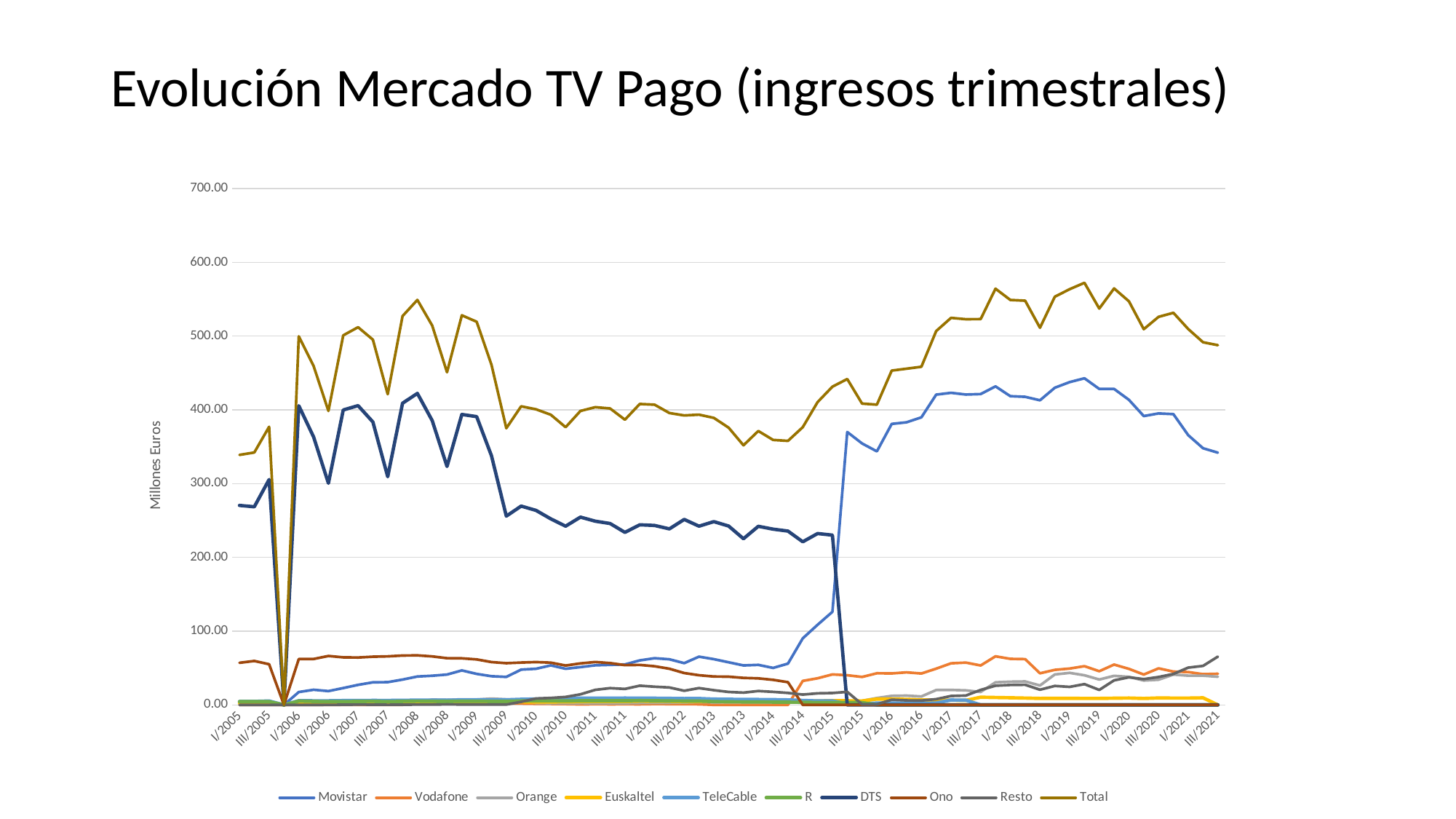

# Evolución Mercado TV Pago (ingresos trimestrales)

### Chart

| Category | Movistar | Vodafone | Orange | Euskaltel | TeleCable | R | DTS | Ono | Resto | Total |
|---|---|---|---|---|---|---|---|---|---|---|
| I/2005 | 0.0 | 0.0 | 0.0 | 2.5 | 4.62 | 4.4 | 270.42 | 57.04 | 0.0 | 338.98 |
| II/2005 | 2.19 | 0.0 | 0.0 | 2.67 | 4.72 | 4.53 | 268.57 | 59.53 | 0.0 | 342.21 |
| III/2005 | 4.19 | 0.0 | 0.0 | 2.51 | 5.25 | 4.42 | 305.57 | 55.12 | 0.0 | 377.06 |
| IV/2005 | 0.0 | 0.0 | 0.0 | 0.0 | 0.0 | 0.0 | 0.0 | 0.0 | 0.0 | 0.0 |
| I/2006 | 17.42 | 0.0 | 0.0 | 3.6 | 5.72 | 5.17 | 405.71 | 62.11 | 0.0 | 499.73 |
| II/2006 | 20.5 | 0.0 | 0.0 | 3.17 | 5.59 | 4.7 | 363.31 | 62.21 | 0.01 | 459.49 |
| III/2006 | 18.67 | 0.0 | 0.0 | 3.03 | 5.58 | 4.39 | 300.51 | 66.28 | 0.07 | 398.52 |
| IV/2006 | 22.81 | 0.0 | 0.11 | 3.3 | 5.83 | 4.44 | 399.89 | 64.46 | 0.18 | 501.02 |
| I/2007 | 27.12 | 0.0 | 0.63 | 3.39 | 5.9 | 4.7 | 405.74 | 64.21 | 0.37 | 512.06 |
| II/2007 | 30.57 | 0.0 | 1.21 | 3.29 | 6.07 | 4.83 | 383.59 | 65.32 | 0.28 | 495.16 |
| III/2007 | 30.78 | 0.0 | 1.91 | 2.83 | 6.03 | 4.39 | 309.36 | 65.79 | 0.13 | 421.21 |
| IV/2007 | 34.29 | 0.0 | 3.01 | 2.83 | 6.2 | 4.76 | 409.0 | 66.87 | 0.2 | 527.16 |
| I/2008 | 38.46 | 2.42 | 3.99 | 2.9 | 6.46 | 5.03 | 422.34 | 67.09 | 0.36 | 549.05 |
| II/2008 | 39.49 | 1.96 | 7.22 | 2.93 | 6.35 | 4.78 | 385.5 | 65.73 | 0.4 | 514.35 |
| III/2008 | 41.1 | 1.94 | 6.8 | 2.89 | 6.39 | 4.63 | 323.27 | 63.24 | 0.69 | 450.95 |
| IV/2008 | 46.69 | 1.83 | 7.55 | 3.12 | 6.67 | 4.92 | 393.81 | 63.12 | 0.51 | 528.22 |
| I/2009 | 42.0 | 2.25 | 7.25 | 3.27 | 6.87 | 4.91 | 390.84 | 61.63 | 0.47 | 519.49 |
| II/2009 | 38.87 | 2.59 | 8.53 | 3.35 | 6.81 | 4.71 | 337.72 | 58.05 | 0.43 | 461.07 |
| III/2009 | 37.89 | 1.98 | 7.5 | 3.38 | 6.83 | 4.68 | 255.91 | 56.5 | 0.43 | 375.1 |
| IV/2009 | 47.8 | 1.83 | 7.22 | 4.07 | 7.6 | 5.36 | 269.5 | 57.36 | 4.09 | 404.82 |
| I/2010 | 48.93 | 1.49 | 2.46 | 3.9 | 7.97 | 5.7 | 263.7 | 58.02 | 8.63 | 400.8 |
| II/2010 | 53.56 | 1.34 | 2.17 | 3.97 | 7.95 | 5.55 | 252.17 | 57.29 | 9.41 | 393.41 |
| III/2010 | 48.91 | 1.08 | 2.08 | 4.03 | 8.56 | 5.41 | 242.28 | 53.36 | 10.78 | 376.49 |
| IV/2010 | 51.23 | 0.69 | 2.31 | 4.39 | 9.19 | 5.65 | 254.53 | 56.24 | 14.29 | 398.53 |
| I/2011 | 53.67 | 0.89 | 2.23 | 4.58 | 9.09 | 5.67 | 249.05 | 58.12 | 20.38 | 403.67 |
| II/2011 | 54.26 | 0.77 | 2.19 | 4.75 | 9.07 | 5.62 | 245.9 | 56.66 | 22.68 | 401.91 |
| III/2011 | 54.82 | 0.85 | 2.2 | 4.6 | 9.31 | 5.6 | 233.84 | 53.86 | 21.61 | 386.68 |
| IV/2011 | 60.3 | 0.77 | 2.51 | 5.02 | 9.13 | 5.88 | 244.15 | 54.18 | 26.03 | 407.96 |
| I/2012 | 63.28 | 1.12 | 2.67 | 4.95 | 9.06 | 5.68 | 243.23 | 52.39 | 24.65 | 407.04 |
| II/2012 | 61.79 | 1.0 | 2.75 | 4.78 | 8.83 | 5.42 | 238.61 | 49.01 | 23.55 | 395.73 |
| III/2012 | 56.58 | 0.99 | 3.1 | 4.36 | 8.53 | 5.19 | 251.39 | 43.14 | 19.17 | 392.45 |
| IV/2012 | 65.36 | 0.77 | 3.77 | 4.6 | 8.64 | 5.17 | 242.24 | 40.21 | 22.75 | 393.5 |
| I/2013 | 61.96 | 0.0 | 3.44 | 4.59 | 7.82 | 4.46 | 248.46 | 38.46 | 19.93 | 389.13 |
| II/2013 | 57.71 | 0.0 | 3.58 | 4.56 | 7.69 | 4.16 | 242.45 | 38.18 | 17.54 | 375.86 |
| III/2013 | 53.49 | 0.0 | 3.66 | 5.09 | 7.29 | 4.01 | 225.22 | 36.6 | 16.61 | 351.97 |
| IV/2013 | 54.24 | 0.0 | 3.74 | 5.21 | 7.34 | 3.94 | 242.11 | 35.95 | 18.81 | 371.35 |
| I/2014 | 50.09 | 0.0 | 3.24 | 5.19 | 7.12 | 3.78 | 238.23 | 33.95 | 17.63 | 359.23 |
| II/2014 | 55.9 | 0.0 | 3.75 | 5.3 | 6.78 | 3.66 | 235.63 | 30.72 | 16.18 | 357.93 |
| III/2014 | 90.21 | 32.49 | 3.79 | 5.5 | 6.06 | 3.47 | 221.09 | 0.0 | 13.95 | 376.56 |
| IV/2014 | 108.6 | 36.07 | 3.7 | 5.52 | 5.37 | 3.31 | 232.27 | 0.0 | 15.66 | 410.5 |
| I/2015 | 126.16 | 41.27 | 3.44 | 5.66 | 5.44 | 3.31 | 230.14 | 0.0 | 16.06 | 431.48 |
| II/2015 | 370.03 | 40.16 | 3.85 | 5.65 | 1.2 | 3.3 | 0.0 | 0.0 | 17.63 | 441.81 |
| III/2015 | 354.48 | 37.87 | 5.59 | 5.3 | 1.4 | 3.1 | 0.0 | 0.0 | 0.76 | 408.5 |
| IV/2015 | 343.75 | 42.86 | 9.3 | 7.94 | 2.48 | 0.0 | 0.0 | 0.0 | 0.77 | 407.11 |
| I/2016 | 380.97 | 42.64 | 12.23 | 7.84 | 2.58 | 0.0 | 0.0 | 0.0 | 7.01 | 453.26 |
| II/2016 | 383.14 | 44.12 | 12.58 | 7.49 | 2.37 | 0.0 | 0.0 | 0.0 | 6.1 | 455.8 |
| III/2016 | 389.84 | 42.54 | 11.39 | 6.81 | 2.06 | 0.0 | 0.0 | 0.0 | 5.83 | 458.46 |
| IV/2016 | 420.66 | 49.08 | 20.16 | 6.62 | 2.55 | 0.0 | 0.0 | 0.0 | 7.79 | 506.87 |
| I/2017 | 423.14 | 56.33 | 20.26 | 6.35 | 6.62 | 0.0 | 0.0 | 0.0 | 12.02 | 524.73 |
| II/2017 | 420.79 | 57.32 | 19.65 | 6.1 | 6.41 | 0.0 | 0.0 | 0.0 | 12.64 | 522.91 |
| III/2017 | 421.42 | 53.4 | 17.51 | 10.41 | 0.0 | 0.0 | 0.0 | 0.0 | 20.33 | 523.08 |
| IV/2017 | 431.89 | 65.84 | 30.55 | 10.02 | 0.0 | 0.0 | 0.0 | 0.0 | 25.97 | 564.27 |
| I/2018 | 418.59 | 62.37 | 31.45 | 9.62 | 0.0 | 0.0 | 0.0 | 0.0 | 27.0 | 549.03 |
| II/2018 | 417.7 | 62.05 | 31.82 | 9.24 | 0.0 | 0.0 | 0.0 | 0.0 | 27.23 | 548.04 |
| III/2018 | 412.98 | 42.81 | 26.24 | 8.78 | 0.0 | 0.0 | 0.0 | 0.0 | 20.52 | 511.33 |
| IV/2018 | 430.02 | 47.47 | 41.25 | 8.96 | 0.0 | 0.0 | 0.0 | 0.0 | 25.68 | 553.38 |
| I/2019 | 437.66 | 49.2 | 43.41 | 8.92 | 0.0 | 0.0 | 0.0 | 0.0 | 24.38 | 563.57 |
| II/2019 | 442.8 | 52.49 | 40.14 | 8.73 | 0.0 | 0.0 | 0.0 | 0.0 | 28.11 | 572.27 |
| III/2019 | 428.34 | 45.62 | 34.35 | 8.79 | 0.0 | 0.0 | 0.0 | 0.0 | 20.24 | 537.33 |
| IV/2019 | 428.34 | 54.62 | 39.35 | 9.04 | 0.0 | 0.0 | 0.0 | 0.0 | 33.27 | 564.62 |
| I/2020 | 413.63 | 48.83 | 38.04 | 9.32 | 0.0 | 0.0 | 0.0 | 0.0 | 37.38 | 547.21 |
| II/2020 | 391.6 | 41.11 | 33.01 | 8.73 | 0.0 | 0.0 | 0.0 | 0.0 | 34.92 | 509.36 |
| III/2020 | 395.22 | 49.51 | 34.14 | 9.44 | 0.0 | 0.0 | 0.0 | 0.0 | 37.77 | 526.08 |
| IV/2020 | 394.2 | 45.15 | 41.07 | 9.23 | 0.0 | 0.0 | 0.0 | 0.0 | 41.91 | 531.57 |
| I/2021 | 365.71 | 44.52 | 39.62 | 9.23 | 0.0 | 0.0 | 0.0 | 0.0 | 50.5 | 509.59 |
| II/2021 | 347.99 | 41.66 | 39.6 | 9.6 | 0.0 | 0.0 | 0.0 | 0.0 | 52.84 | 491.69 |
| III/2021 | 341.98 | 42.16 | 38.12 | 0.0 | 0.0 | 0.0 | 0.0 | 0.0 | 65.42 | 487.68 |